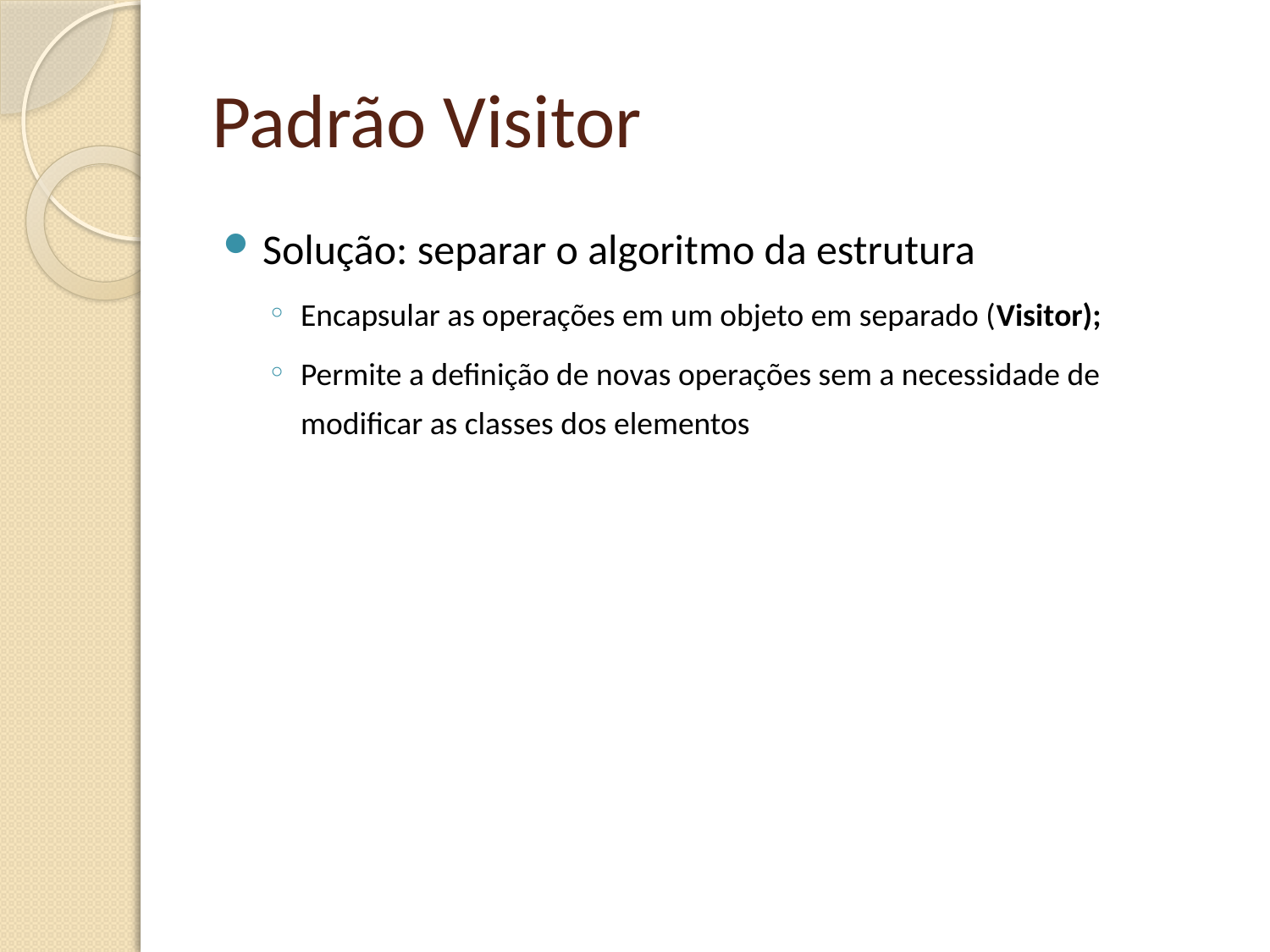

# Padrão Visitor
Solução: separar o algoritmo da estrutura
Encapsular as operações em um objeto em separado (Visitor);
Permite a definição de novas operações sem a necessidade de modificar as classes dos elementos